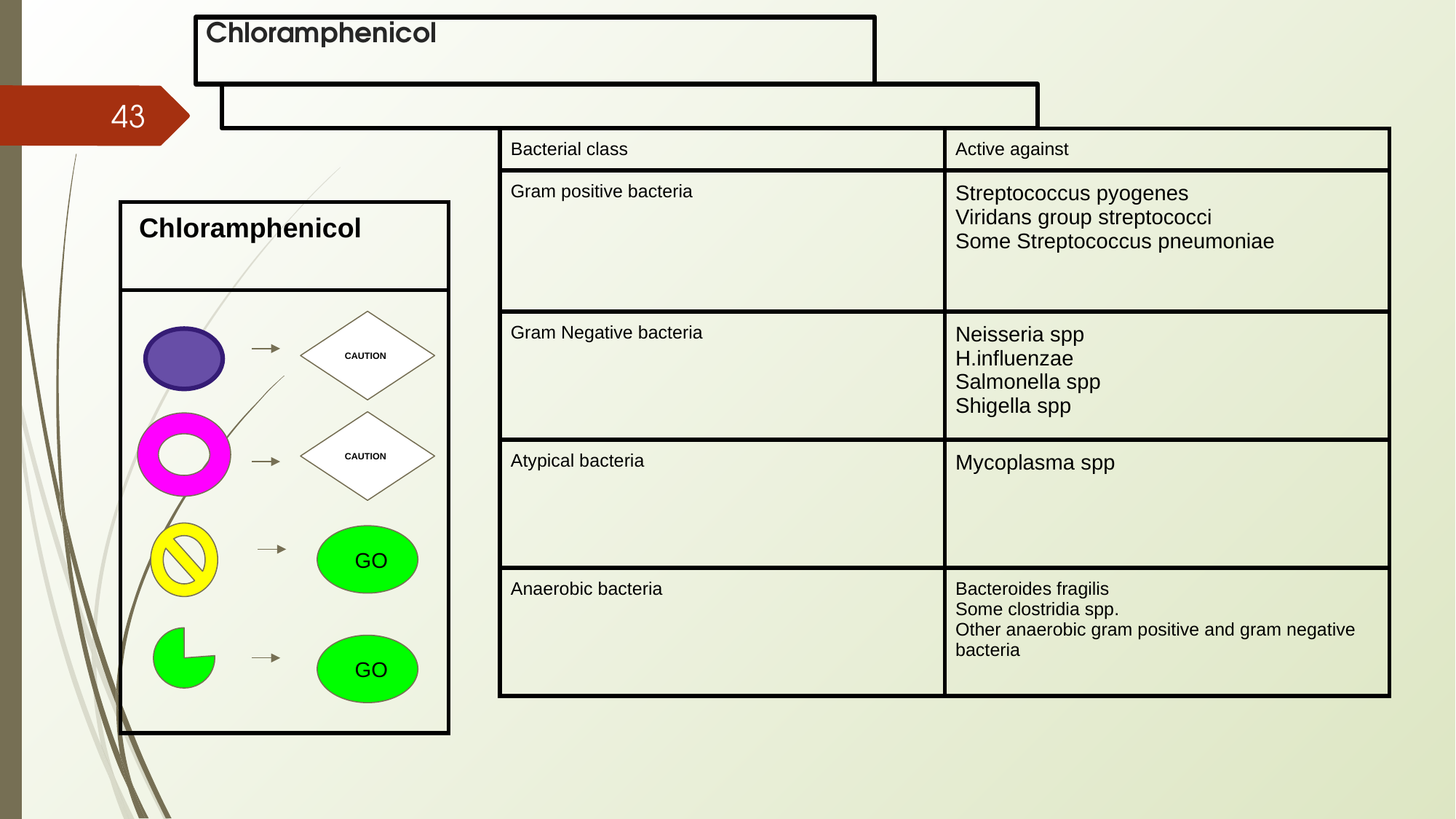

# Chloramphenicol

43
| Bacterial class | Active against |
| --- | --- |
| Gram positive bacteria | Streptococcus pyogenes Viridans group streptococci Some Streptococcus pneumoniae |
| Gram Negative bacteria | Neisseria spp H.influenzae Salmonella spp Shigella spp |
| Atypical bacteria | Mycoplasma spp |
| Anaerobic bacteria | Bacteroides fragilis Some clostridia spp. Other anaerobic gram positive and gram negative bacteria |
| Chloramphenicol |
| --- |
|  |
CAUTION

CAUTION

  GO

  GO